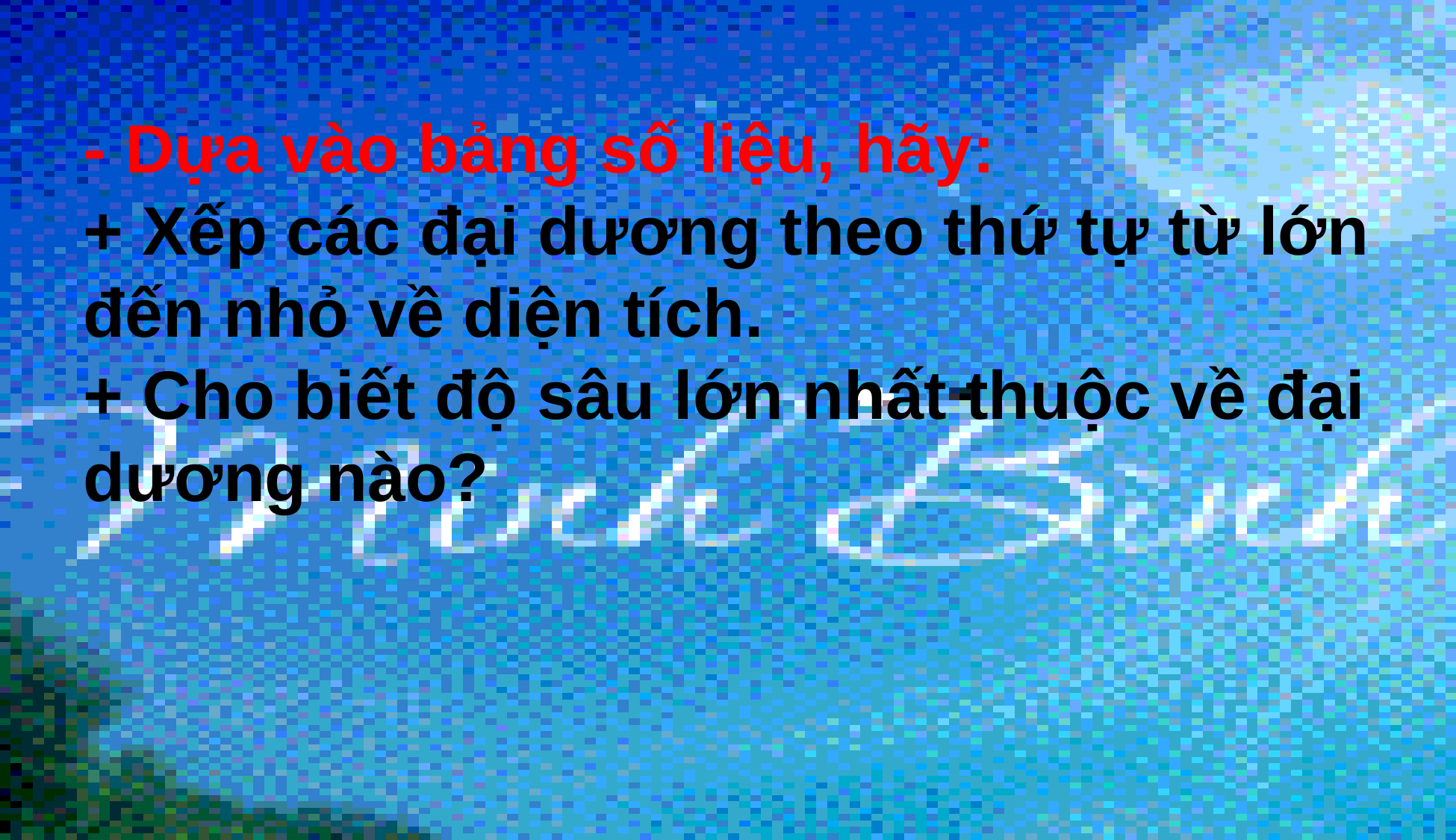

- Dựa vào bảng số liệu, hãy:
+ Xếp các đại dương theo thứ tự từ lớn đến nhỏ về diện tích.
+ Cho biết độ sâu lớn nhất thuộc về đại dương nào?